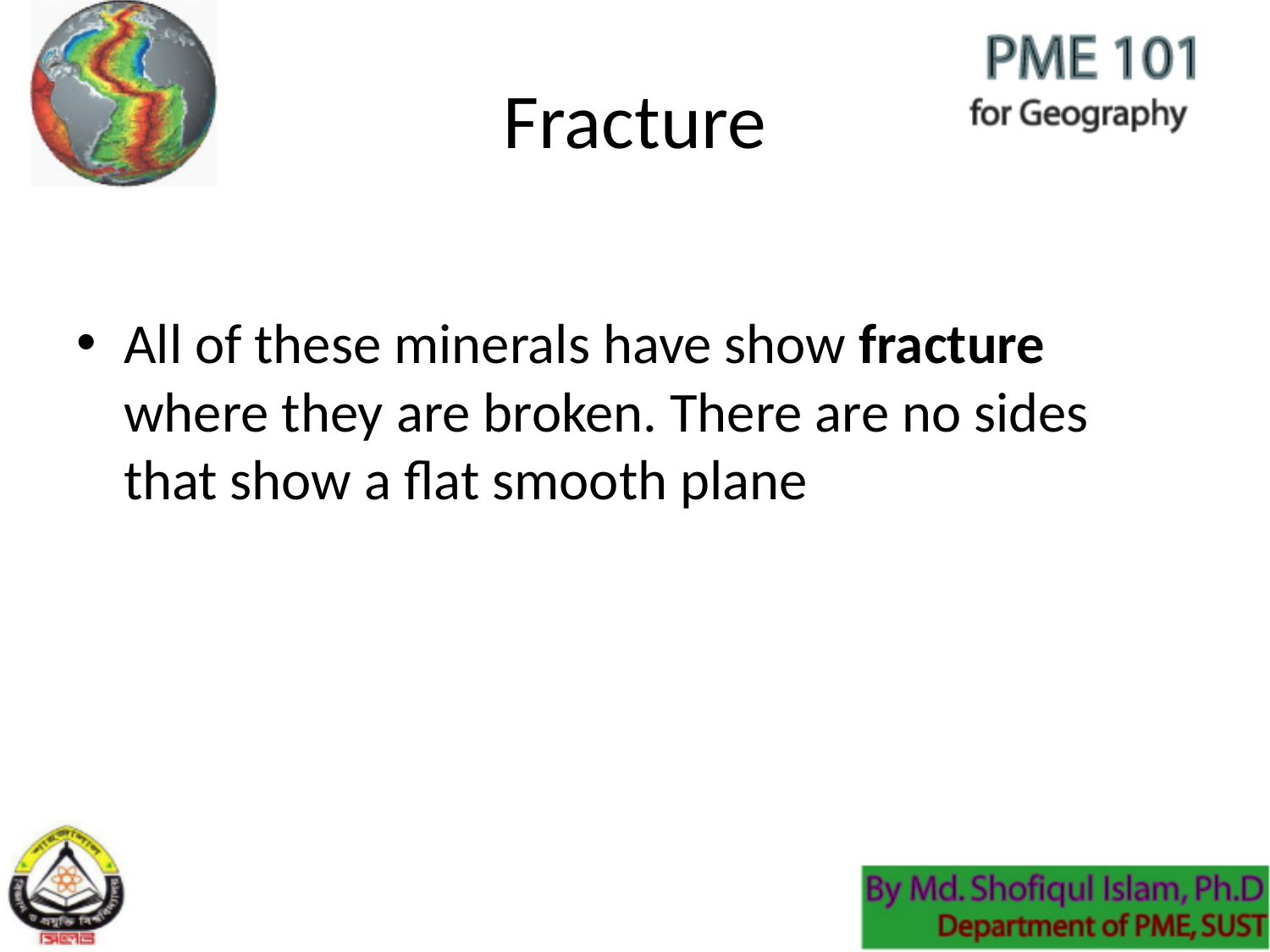

# Fracture

All of these minerals have show fracture where they are broken. There are no sides that show a flat smooth plane